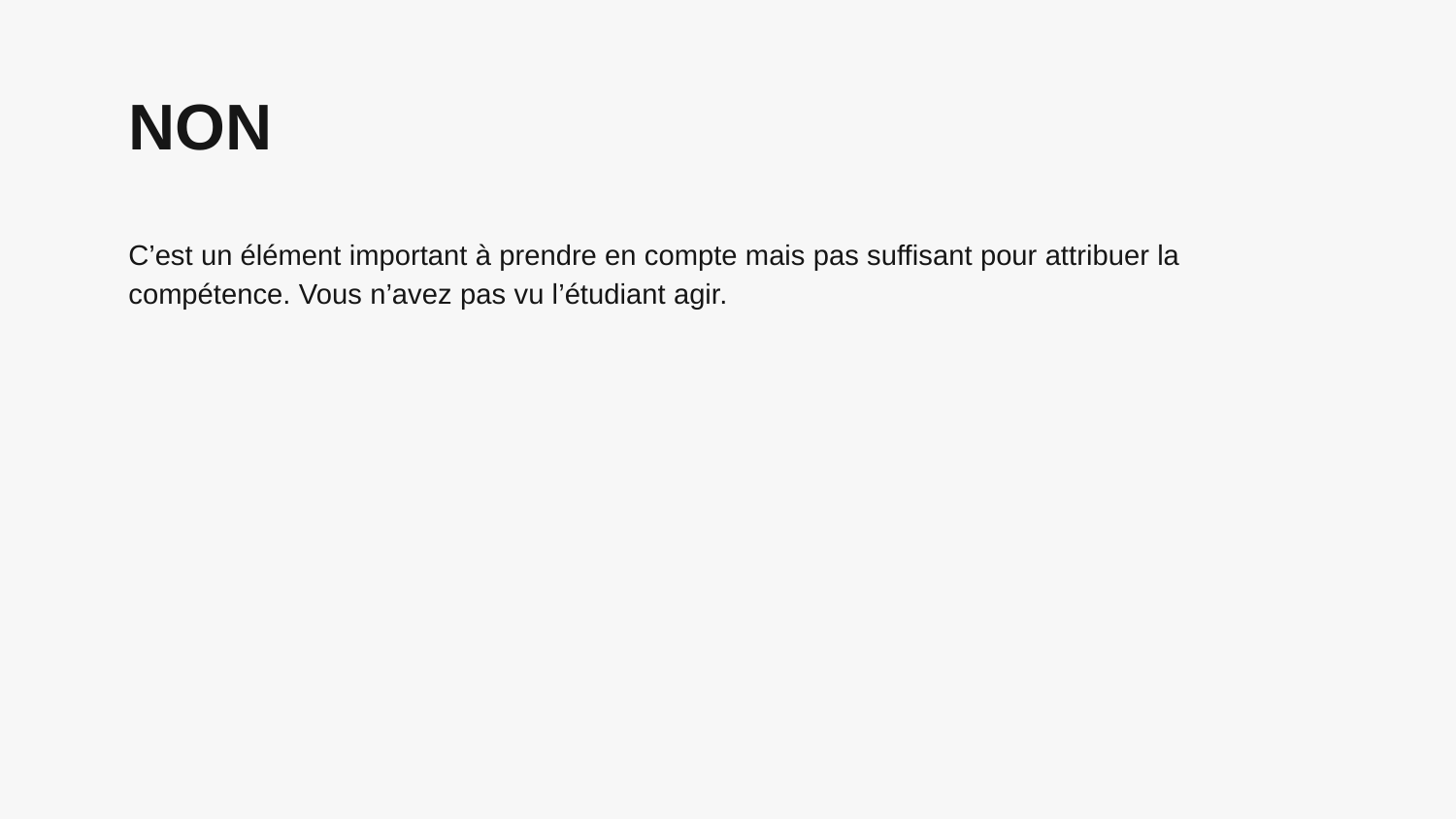

# NON

C’est un élément important à prendre en compte mais pas suffisant pour attribuer la compétence. Vous n’avez pas vu l’étudiant agir.